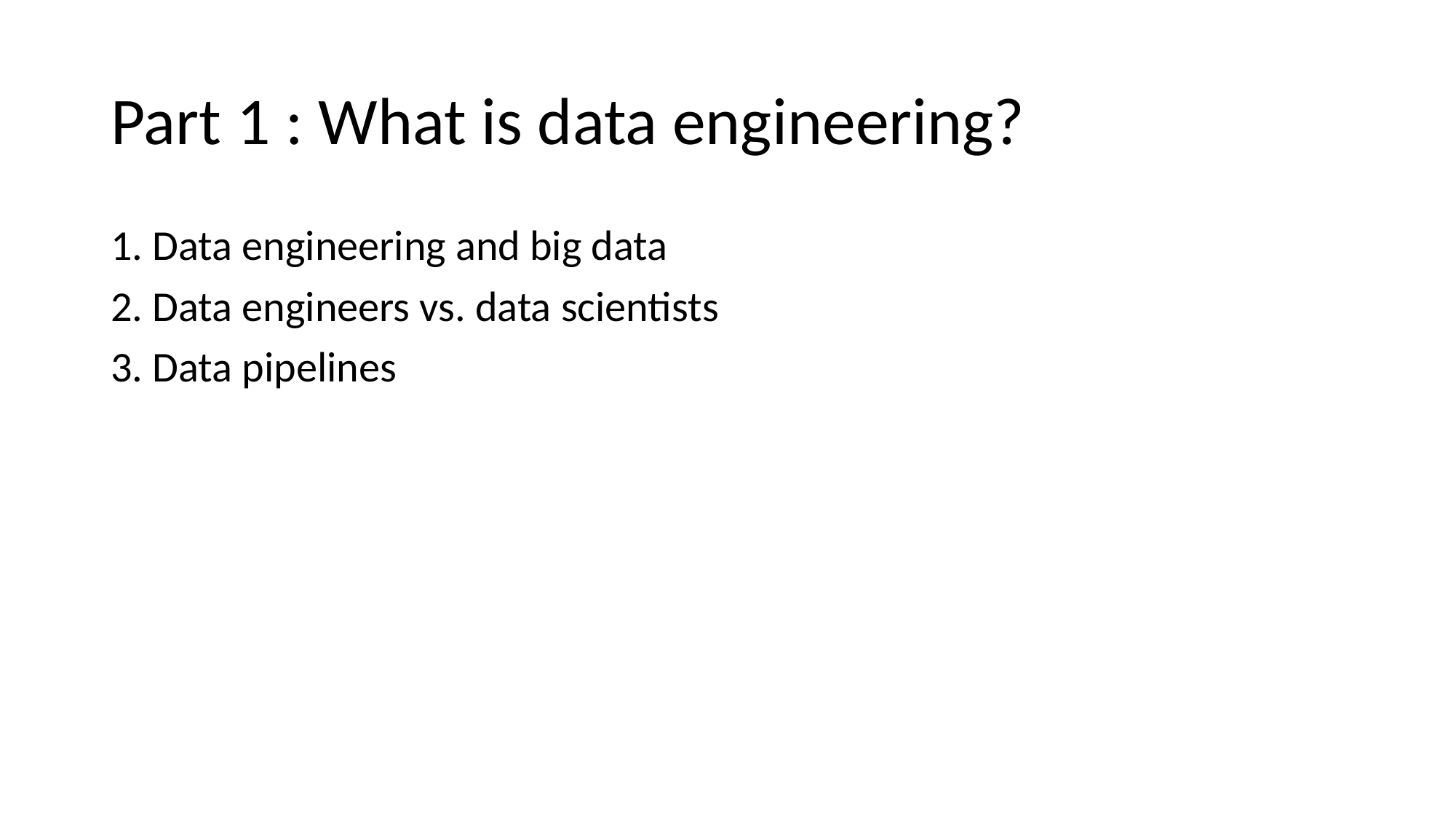

# Part 1 : What is data engineering?
1. Data engineering and big data
2. Data engineers vs. data scientists
3. Data pipelines